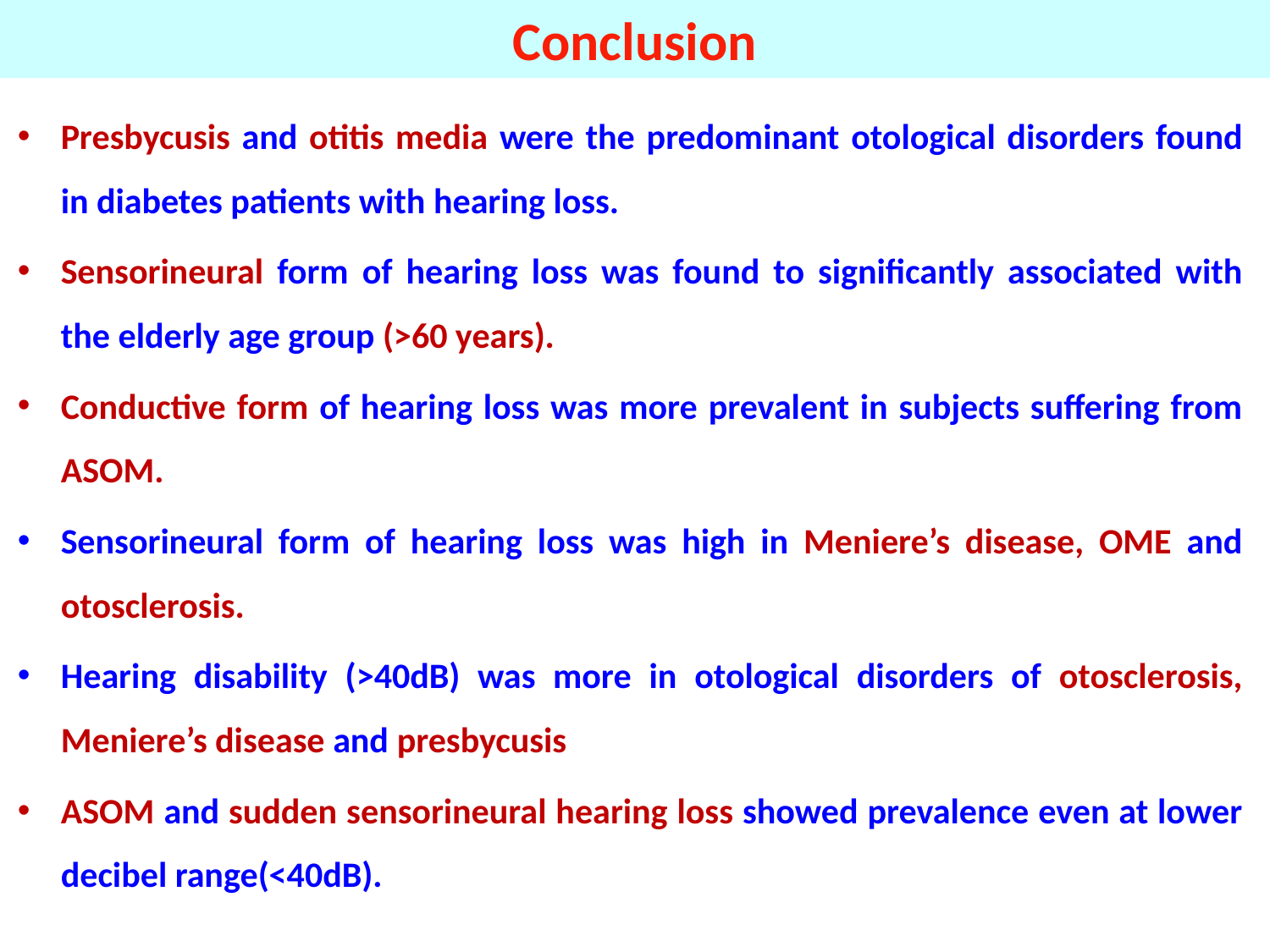

# Conclusion
Presbycusis and otitis media were the predominant otological disorders found in diabetes patients with hearing loss.
Sensorineural form of hearing loss was found to significantly associated with the elderly age group (>60 years).
Conductive form of hearing loss was more prevalent in subjects suffering from ASOM.
Sensorineural form of hearing loss was high in Meniere’s disease, OME and otosclerosis.
Hearing disability (>40dB) was more in otological disorders of otosclerosis, Meniere’s disease and presbycusis
ASOM and sudden sensorineural hearing loss showed prevalence even at lower decibel range(<40dB).